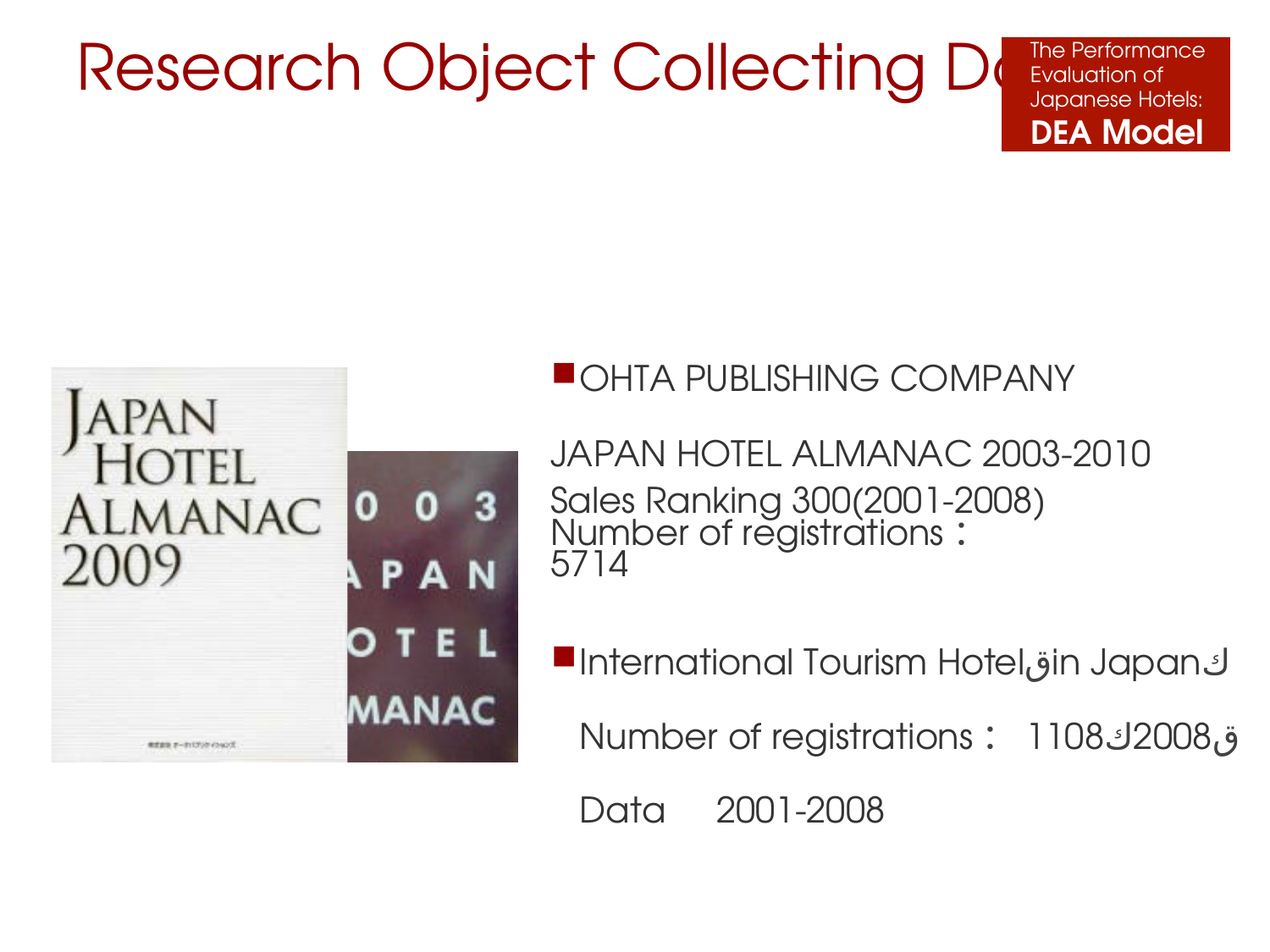

# Research Object Collecting Data
The Performance Evaluation of Japanese Hotels:
DEA Model
OHTA PUBLISHING COMPANY

JAPAN HOTEL ALMANAC 2003-2010
Sales Ranking 300(2001-2008) Number of registrations：5714
International Tourism Hotelقin Japanك Number of registrations：1108ق2008ك Data	2001-2008